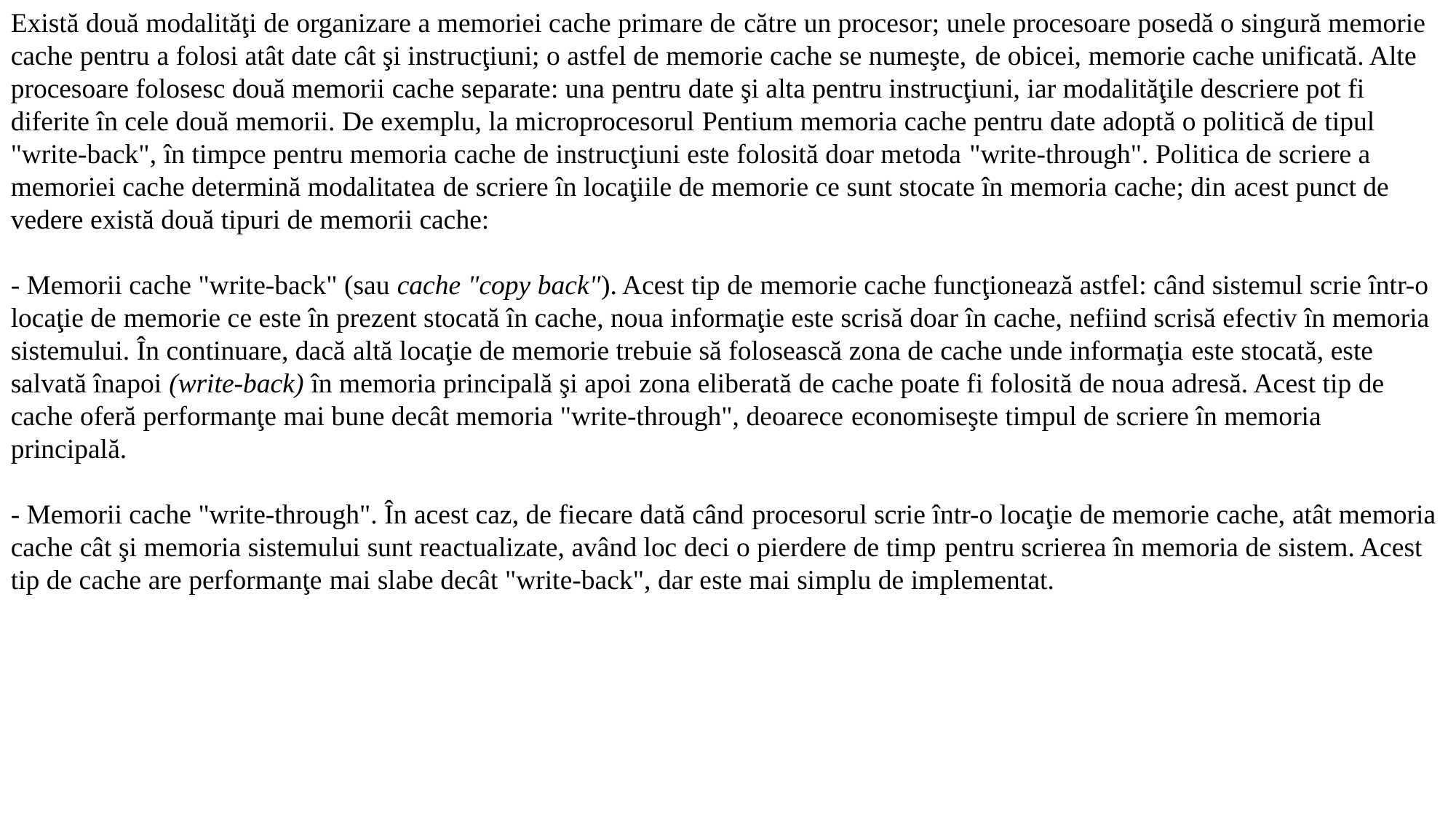

Există două modalităţi de organizare a memoriei cache primare de către un procesor; unele procesoare posedă o singură memorie cache pentru a folosi atât date cât şi instrucţiuni; o astfel de memorie cache se numeşte, de obicei, memorie cache unificată. Alte procesoare folosesc două memorii cache separate: una pentru date şi alta pentru instrucţiuni, iar modalităţile descriere pot fi diferite în cele două memorii. De exemplu, la microprocesorul Pentium memoria cache pentru date adoptă o politică de tipul "write-back", în timpce pentru memoria cache de instrucţiuni este folosită doar metoda "write-through". Politica de scriere a memoriei cache determină modalitatea de scriere în locaţiile de memorie ce sunt stocate în memoria cache; din acest punct de vedere există două tipuri de memorii cache:

- Memorii cache "write-back" (sau cache "copy back"). Acest tip de memorie cache funcţionează astfel: când sistemul scrie într-o locaţie de memorie ce este în prezent stocată în cache, noua informaţie este scrisă doar în cache, nefiind scrisă efectiv în memoria sistemului. În continuare, dacă altă locaţie de memorie trebuie să folosească zona de cache unde informaţia este stocată, este salvată înapoi (write-back) în memoria principală şi apoi zona eliberată de cache poate fi folosită de noua adresă. Acest tip de cache oferă performanţe mai bune decât memoria "write-through", deoarece economiseşte timpul de scriere în memoria principală.
- Memorii cache "write-through". În acest caz, de fiecare dată când procesorul scrie într-o locaţie de memorie cache, atât memoria cache cât şi memoria sistemului sunt reactualizate, având loc deci o pierdere de timp pentru scrierea în memoria de sistem. Acest tip de cache are performanţe mai slabe decât "write-back", dar este mai simplu de implementat.